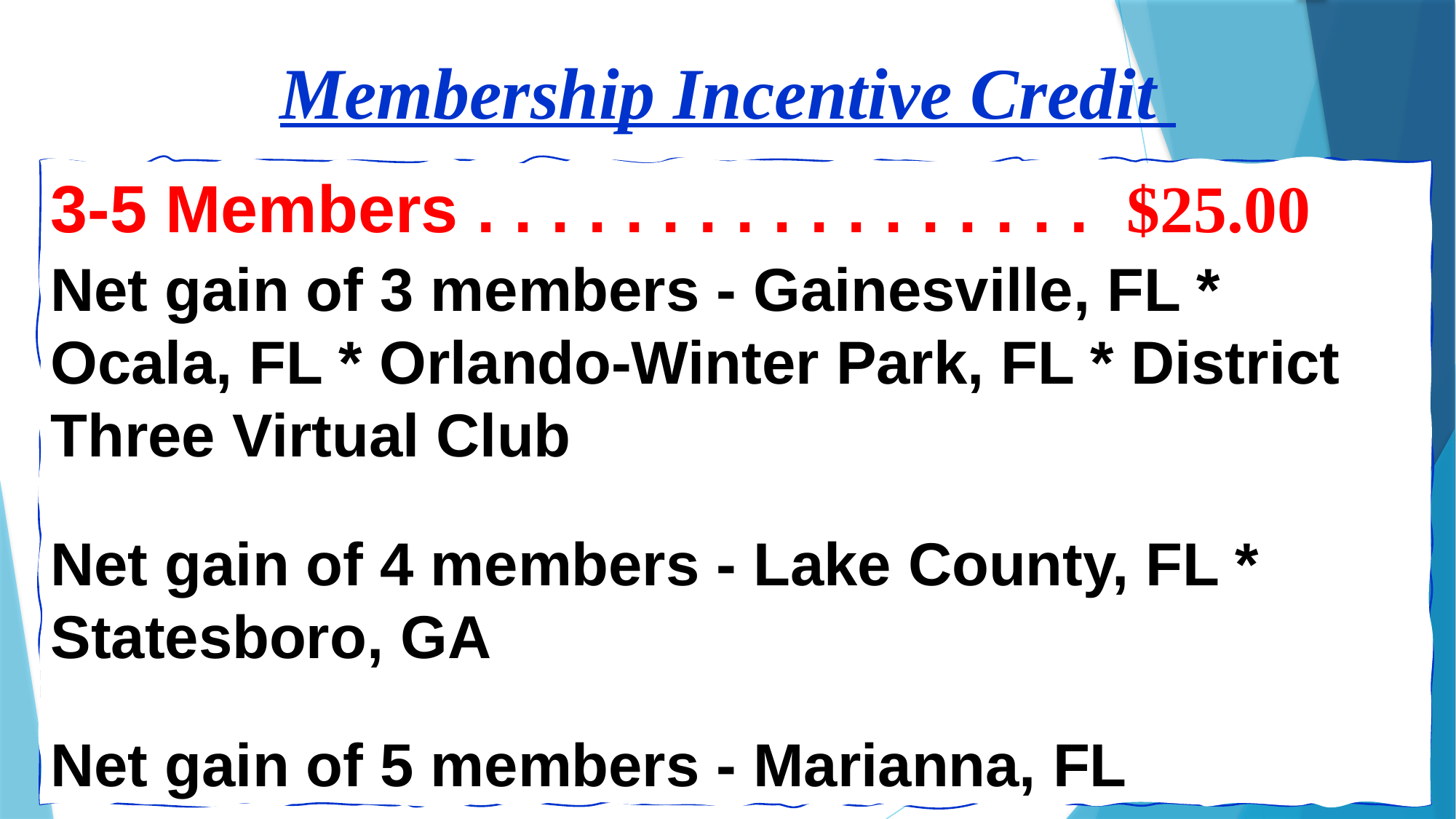

Membership Incentive Credit
3-5 Members . . . . . . . . . . . . . . . . .  $25.00
Net gain of 3 members - Gainesville, FL * Ocala, FL * Orlando-Winter Park, FL * District Three Virtual Club

Net gain of 4 members - Lake County, FL * Statesboro, GA

Net gain of 5 members - Marianna, FL